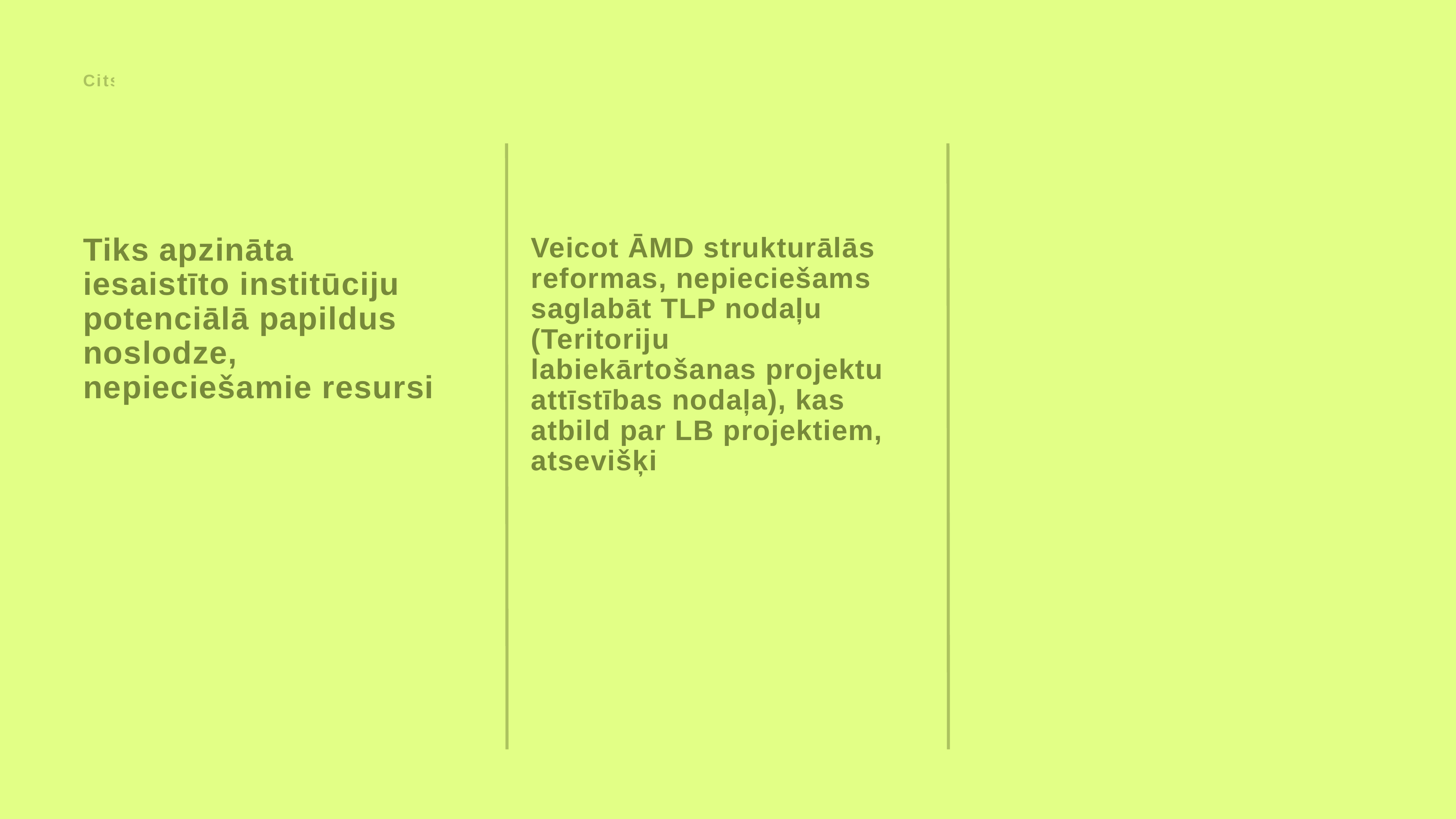

Cits

Tiks apzināta iesaistīto institūciju potenciālā papildus noslodze, nepieciešamie resursi
Veicot ĀMD strukturālās reformas, nepieciešams saglabāt TLP nodaļu (Teritoriju labiekārtošanas projektu attīstības nodaļa), kas atbild par LB projektiem, atsevišķi